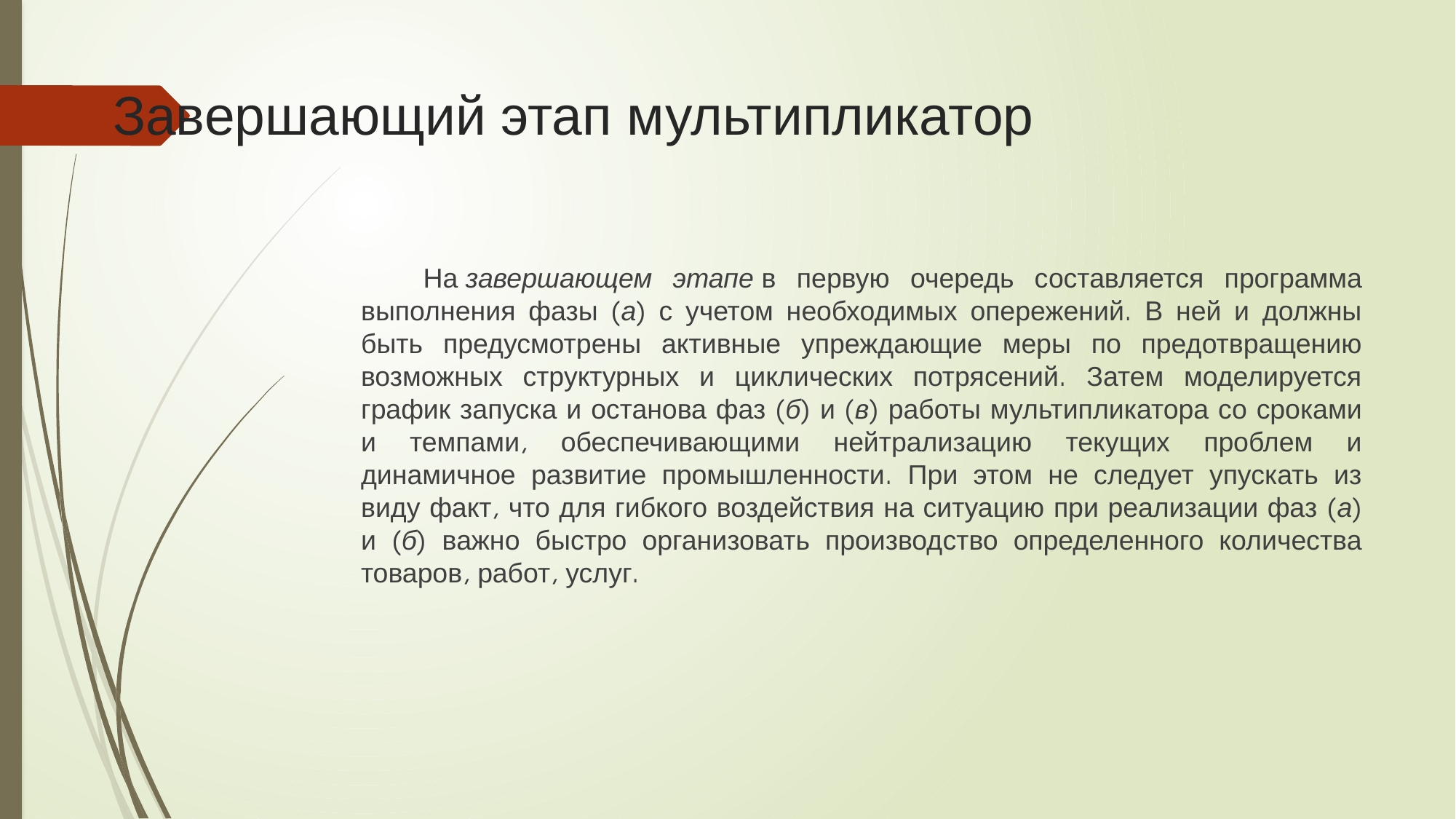

# Завершающий этап мультипликатор
     На завершающем этапе в первую очередь составляется программа выполнения фазы (а) с учетом необходимых опережений. В ней и должны быть предусмотрены активные упреждающие меры по предотвращению возможных структурных и циклических потрясений. Затем моделируется график запуска и останова фаз (б) и (в) работы мультипликатора со сроками и темпами, обеспечивающими нейтрализацию текущих проблем и динамичное развитие промышленности. При этом не следует упускать из виду факт, что для гибкого воздействия на ситуацию при реализации фаз (а) и (б) важно быстро организовать производство определенного количества товаров, работ, услуг.